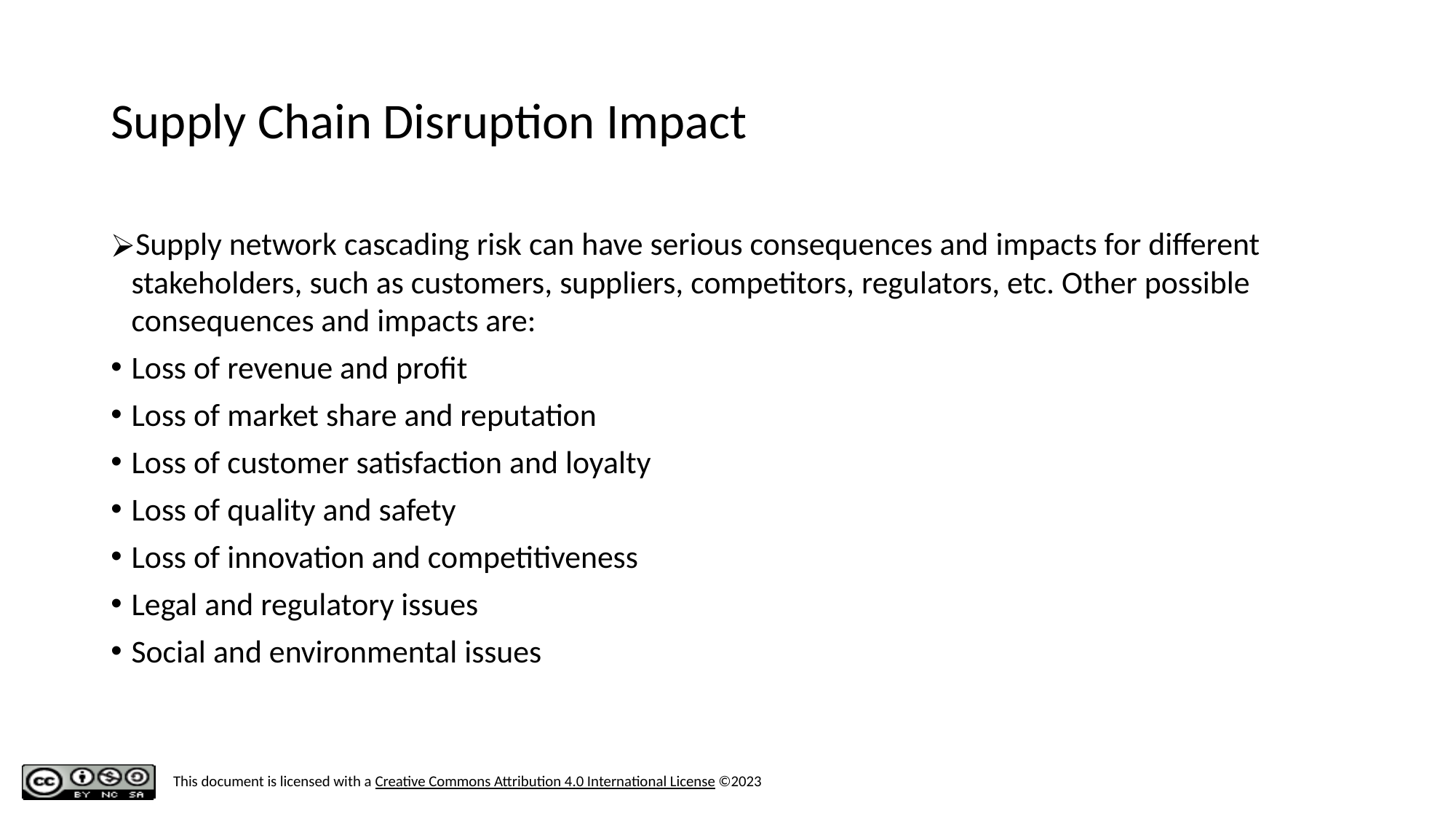

# Supply Chain Disruption Impact
Supply network cascading risk can have serious consequences and impacts for different stakeholders, such as customers, suppliers, competitors, regulators, etc. Other possible consequences and impacts are:
Loss of revenue and profit
Loss of market share and reputation
Loss of customer satisfaction and loyalty
Loss of quality and safety
Loss of innovation and competitiveness
Legal and regulatory issues
Social and environmental issues